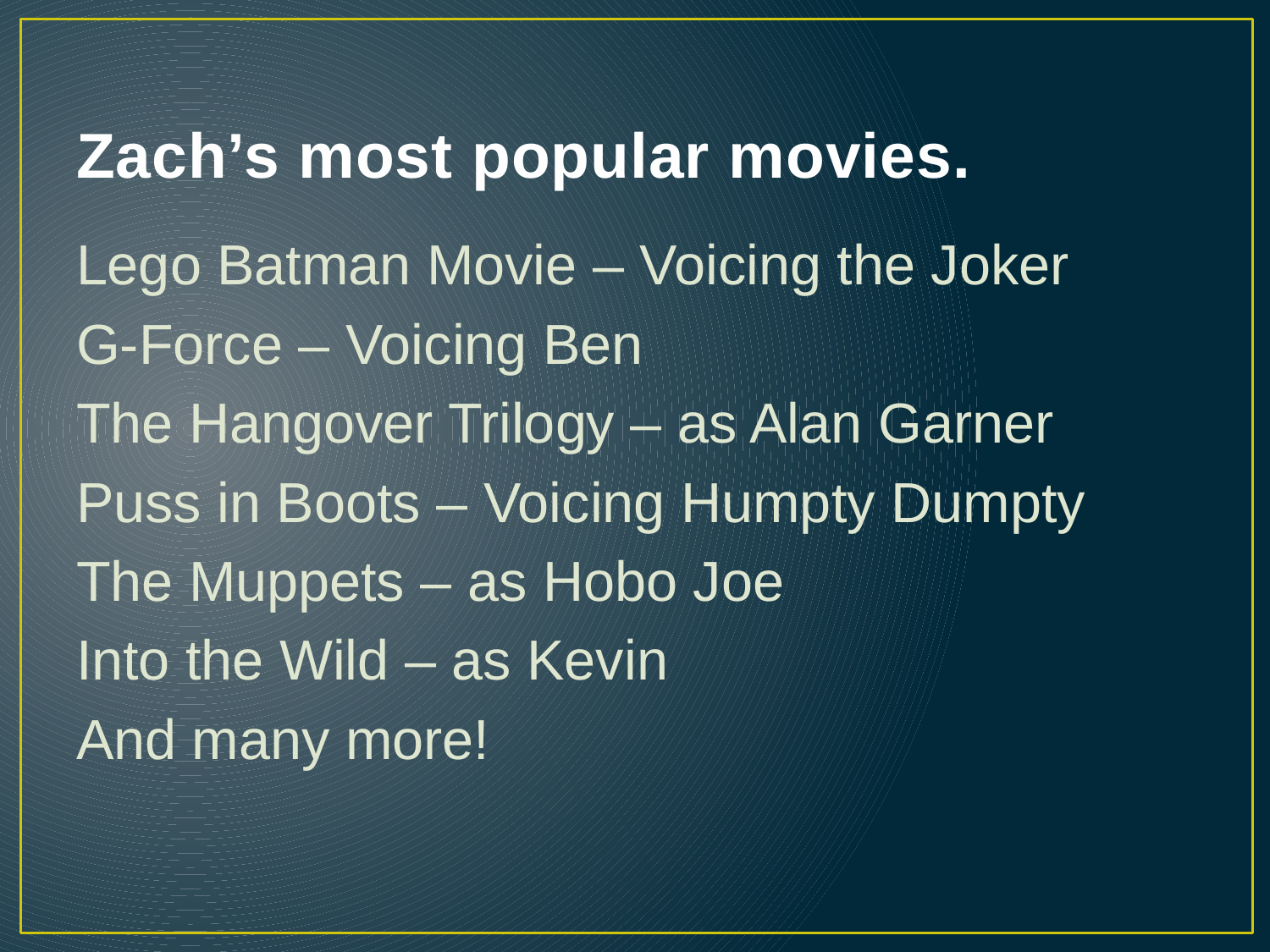

# Zach’s most popular movies.
Lego Batman Movie – Voicing the Joker
G-Force – Voicing Ben
The Hangover Trilogy – as Alan Garner
Puss in Boots – Voicing Humpty Dumpty
The Muppets – as Hobo Joe
Into the Wild – as Kevin
And many more!